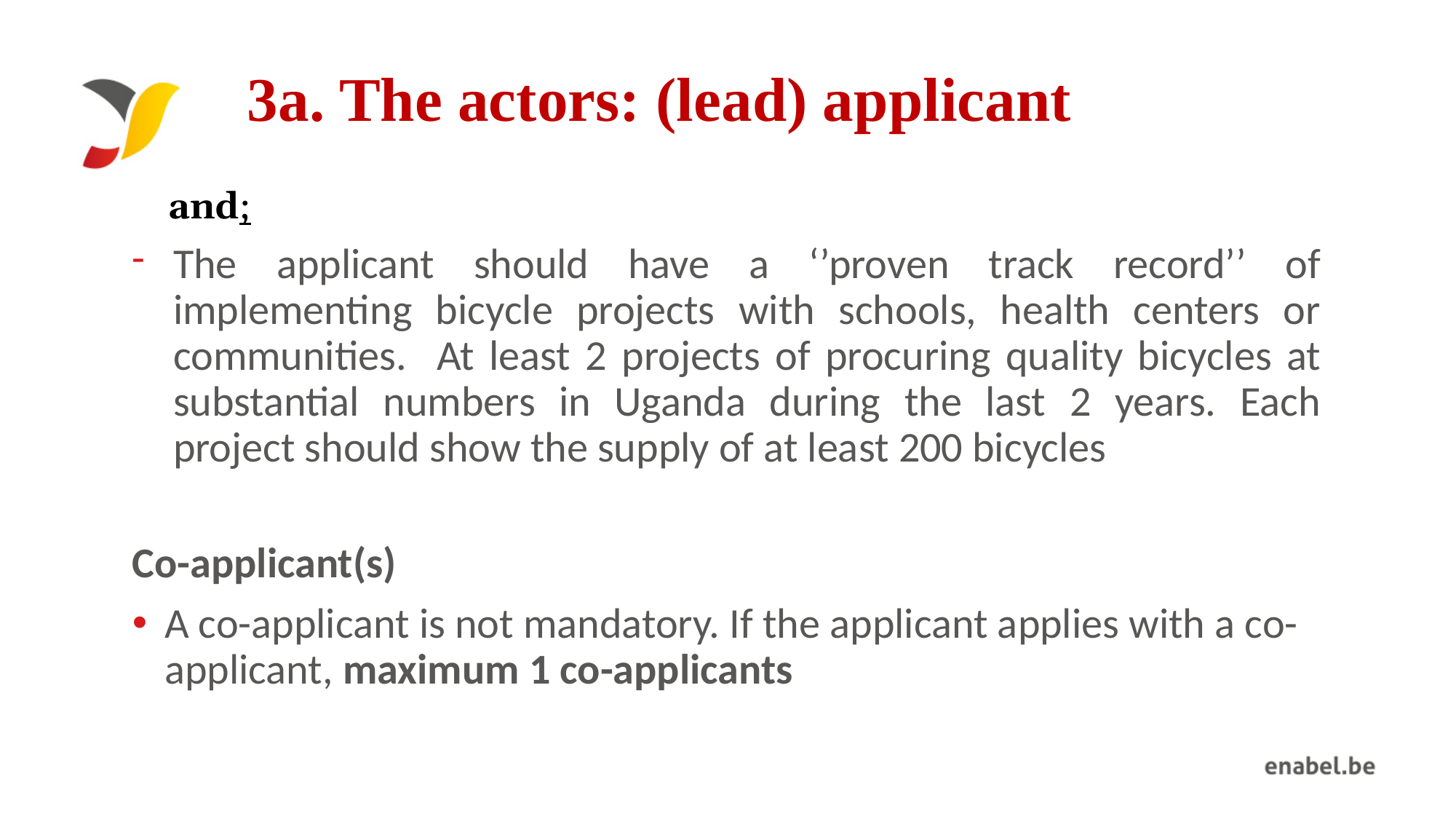

# 3a. The actors: (lead) applicant
 and;
The applicant should have a ‘’proven track record’’ of implementing bicycle projects with schools, health centers or communities.  At least 2 projects of procuring quality bicycles at substantial numbers in Uganda during the last 2 years. Each project should show the supply of at least 200 bicycles

Co-applicant(s)
A co-applicant is not mandatory. If the applicant applies with a co-applicant, maximum 1 co-applicants